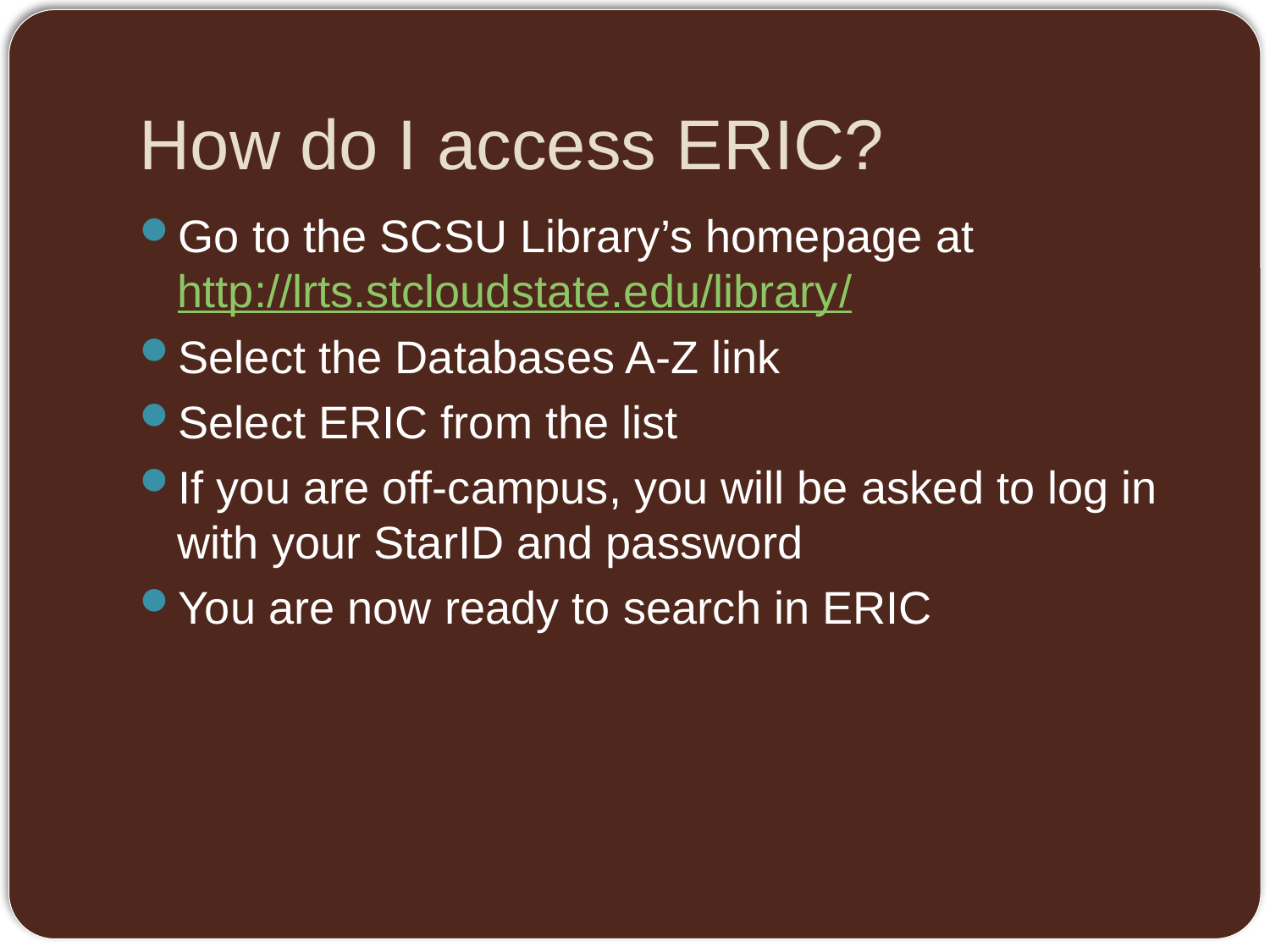

# How do I access ERIC?
Go to the SCSU Library’s homepage at http://lrts.stcloudstate.edu/library/
Select the Databases A-Z link
Select ERIC from the list
If you are off-campus, you will be asked to log in with your StarID and password
You are now ready to search in ERIC